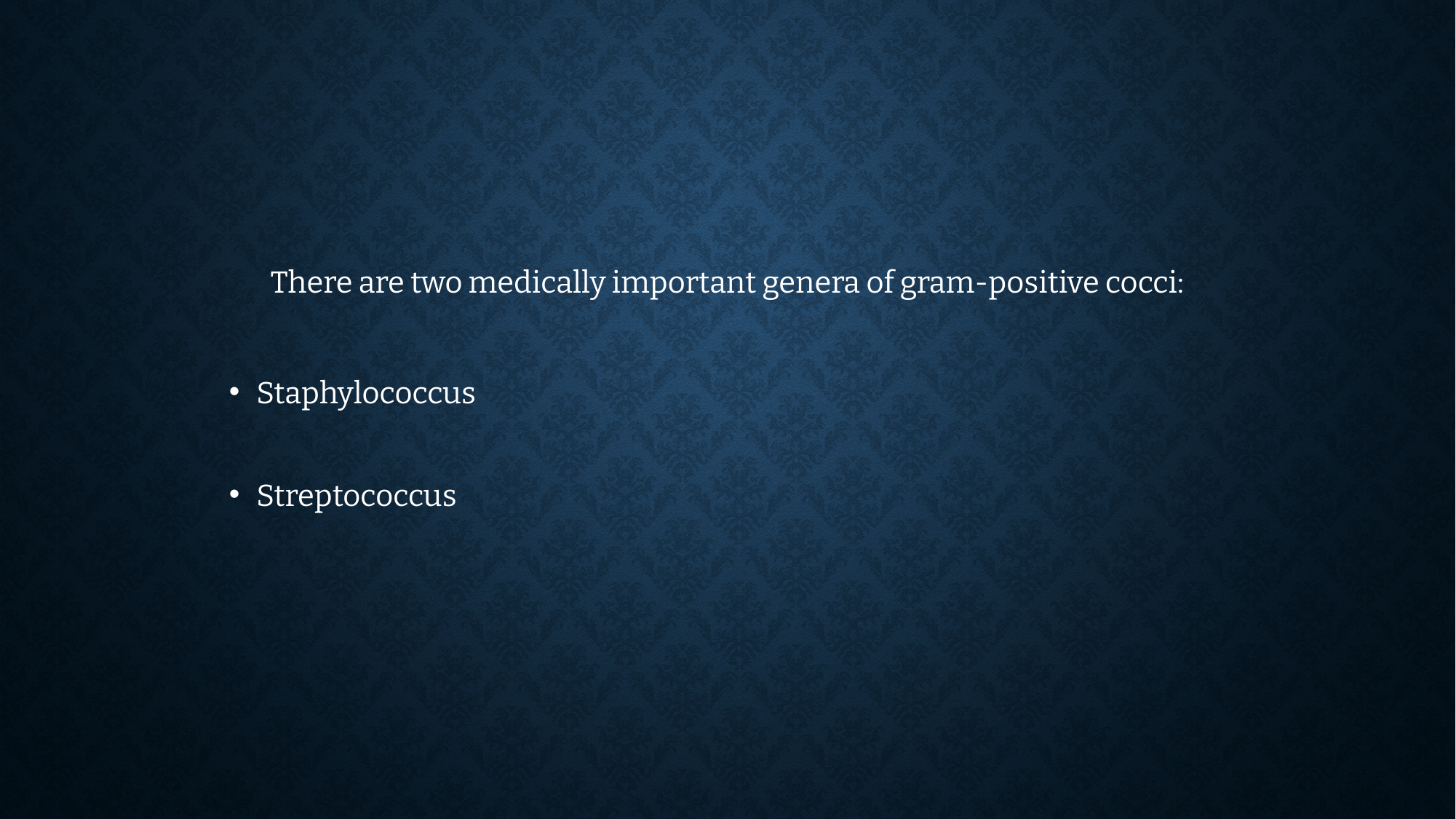

#
There are two medically important genera of gram-positive cocci:

Staphylococcus

Streptococcus